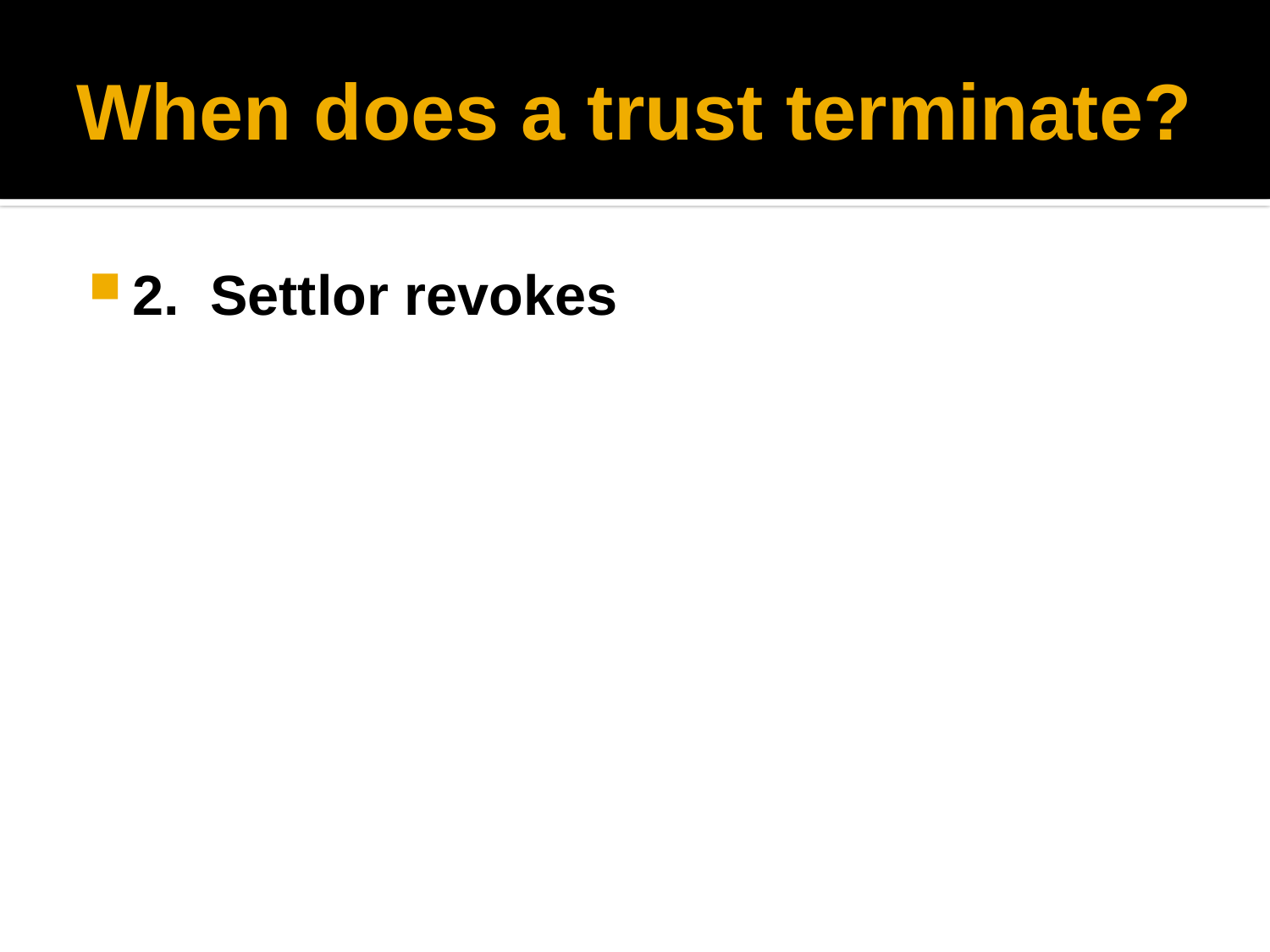

# When does a trust terminate?
2.  Settlor revokes